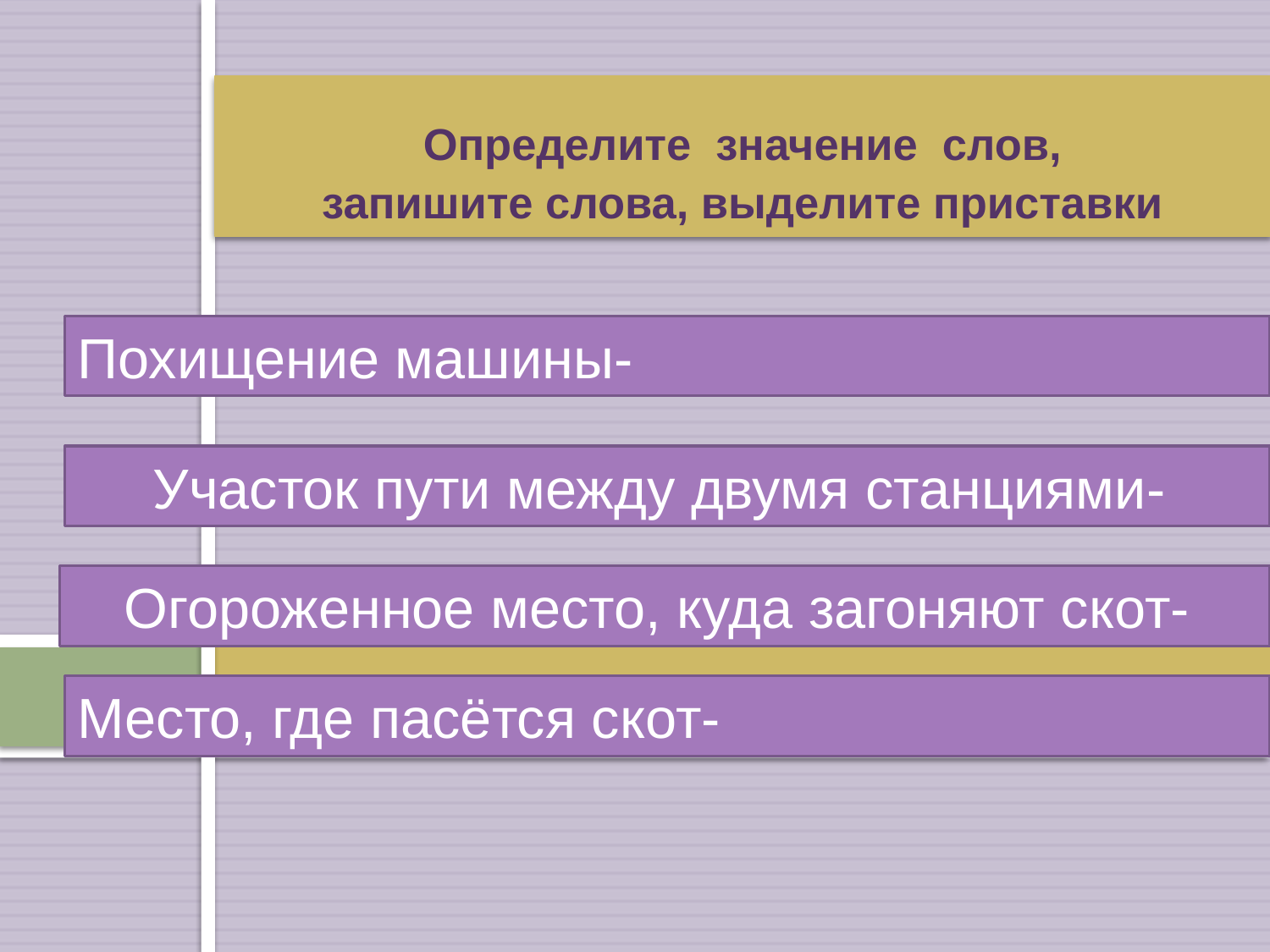

Определите  значение  слов,
запишите слова, выделите приставки

Похищение машины-
Участок пути между двумя станциями-
Огороженное место, куда загоняют скот-
Место, где пасётся скот-